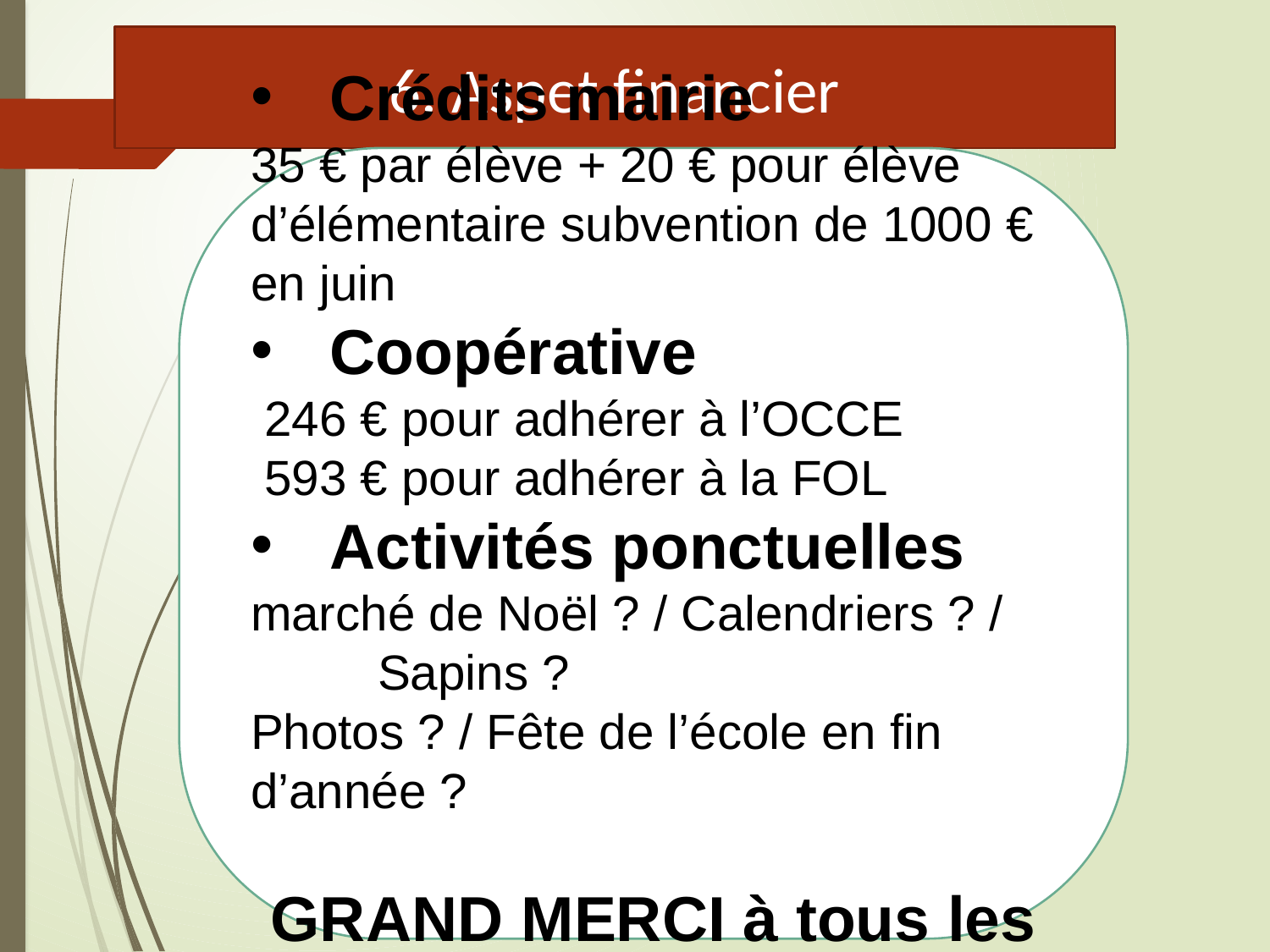

6. Aspet financier
Crédits mairie
35 € par élève + 20 € pour élève d’élémentaire subvention de 1000 € en juin
Coopérative
 246 € pour adhérer à l’OCCE
 593 € pour adhérer à la FOL
Activités ponctuelles
marché de Noël ? / Calendriers ? / 	Sapins ?
Photos ? / Fête de l’école en fin d’année ?

GRAND MERCI à tous les parents